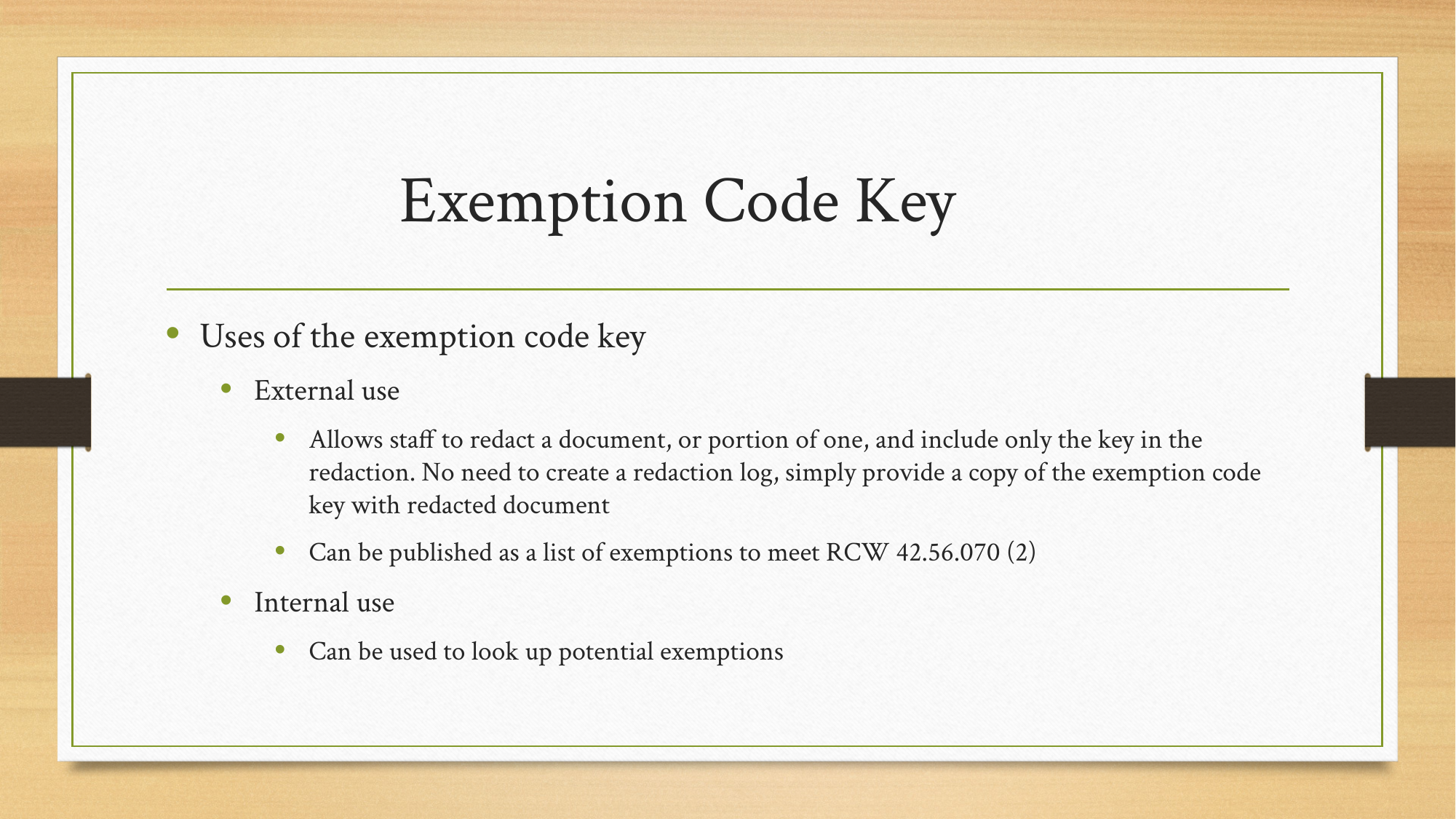

# Exemption Code Key
Uses of the exemption code key
External use
Allows staff to redact a document, or portion of one, and include only the key in the redaction. No need to create a redaction log, simply provide a copy of the exemption code key with redacted document
Can be published as a list of exemptions to meet RCW 42.56.070 (2)
Internal use
Can be used to look up potential exemptions